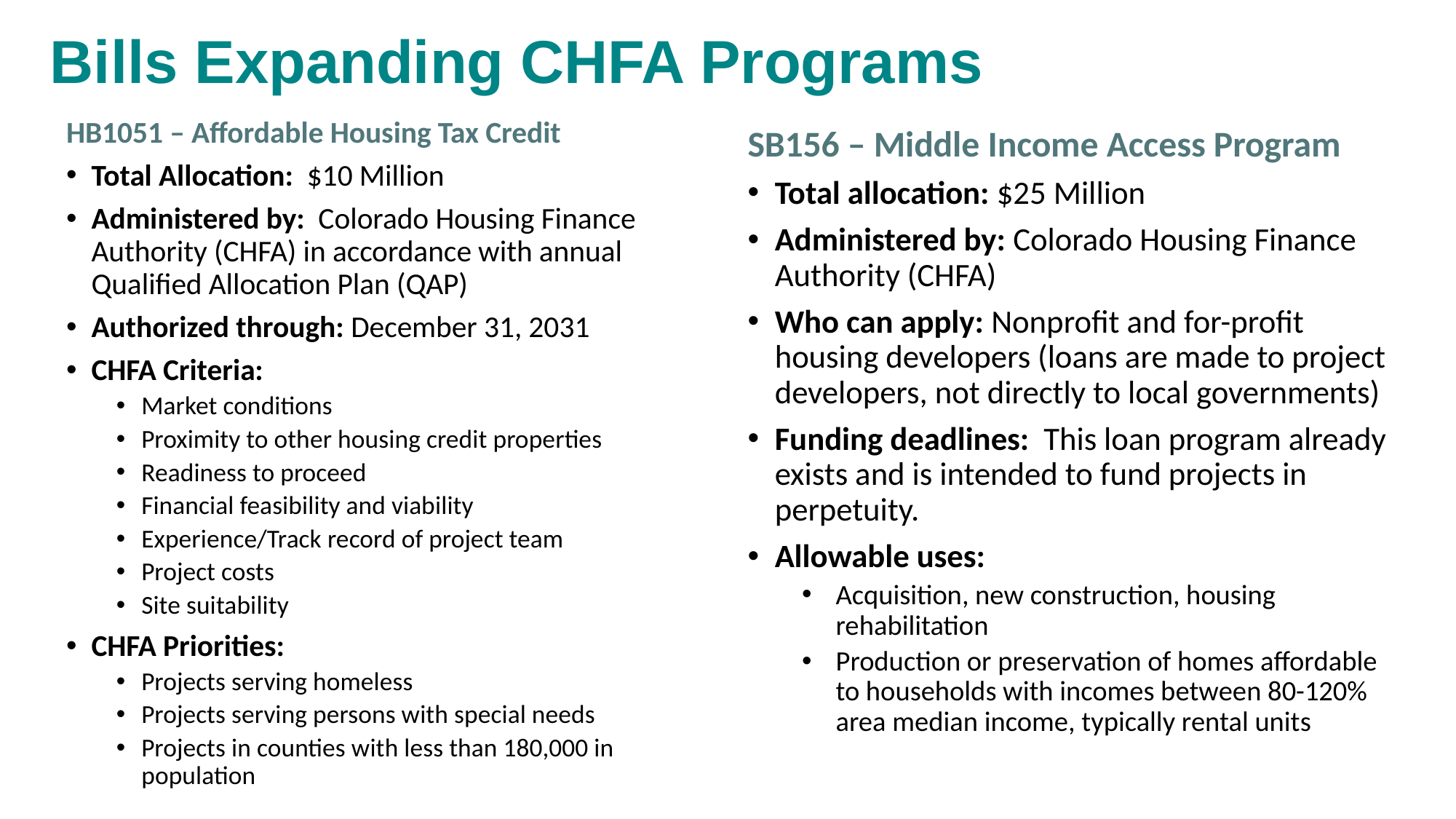

# Bills Expanding CHFA Programs
HB1051 – Affordable Housing Tax Credit
Total Allocation:  $10 Million
Administered by:  Colorado Housing Finance Authority (CHFA) in accordance with annual Qualified Allocation Plan (QAP)
Authorized through: December 31, 2031
CHFA Criteria:
Market conditions
Proximity to other housing credit properties
Readiness to proceed
Financial feasibility and viability
Experience/Track record of project team
Project costs
Site suitability
CHFA Priorities:
Projects serving homeless
Projects serving persons with special needs
Projects in counties with less than 180,000 in population
SB156 – Middle Income Access Program
Total allocation: $25 Million
Administered by: Colorado Housing Finance Authority (CHFA)
Who can apply: Nonprofit and for-profit housing developers (loans are made to project developers, not directly to local governments)
Funding deadlines:  This loan program already exists and is intended to fund projects in perpetuity.
Allowable uses:
Acquisition, new construction, housing rehabilitation
Production or preservation of homes affordable to households with incomes between 80-120% area median income, typically rental units